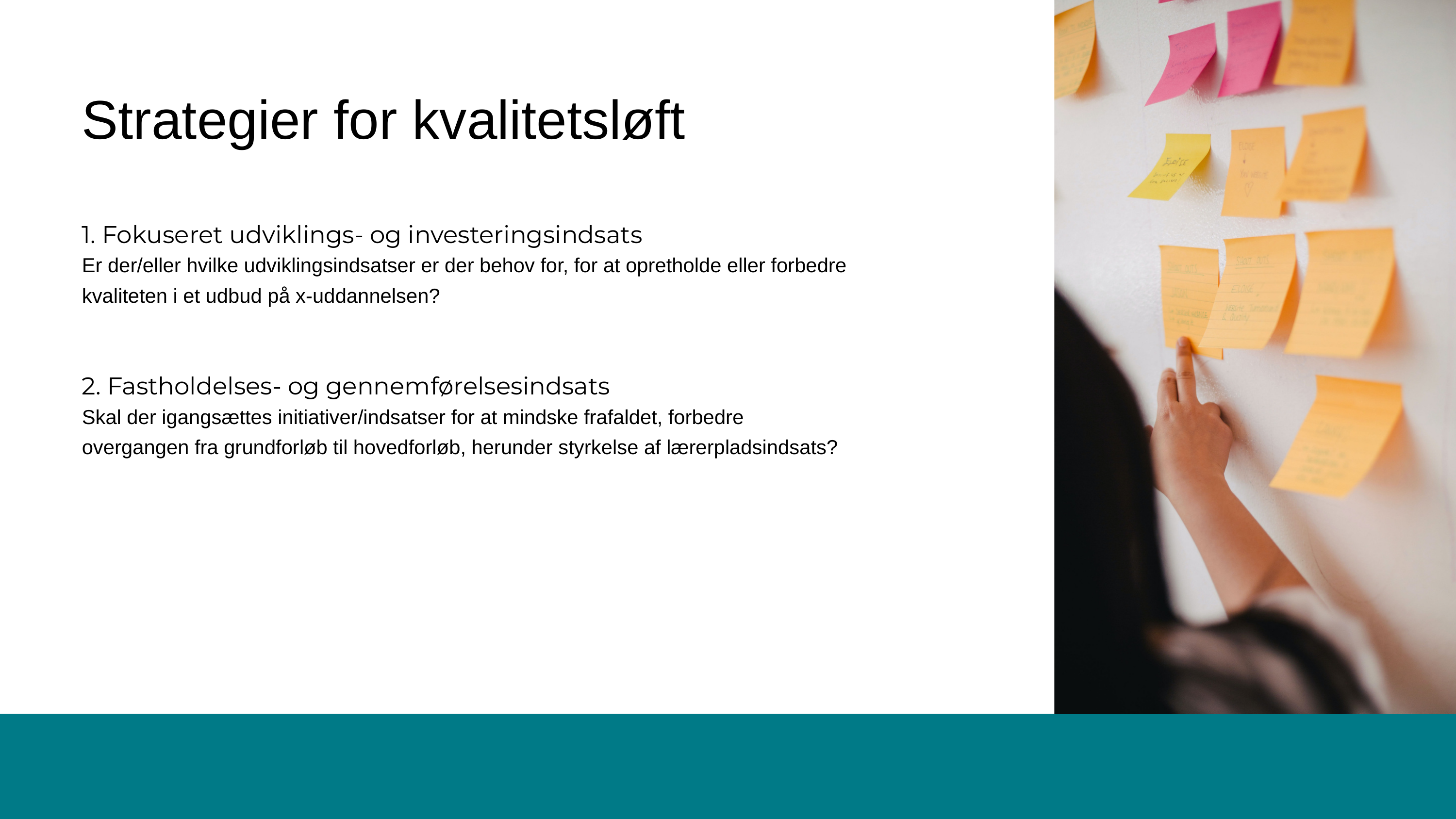

Strategier for kvalitetsløft
1. Fokuseret udviklings- og investeringsindsats
Er der/eller hvilke udviklingsindsatser er der behov for, for at opretholde eller forbedre kvaliteten i et udbud på x-uddannelsen?
2. Fastholdelses- og gennemførelsesindsats
Skal der igangsættes initiativer/indsatser for at mindske frafaldet, forbedre overgangen fra grundforløb til hovedforløb, herunder styrkelse af lærerpladsindsats?